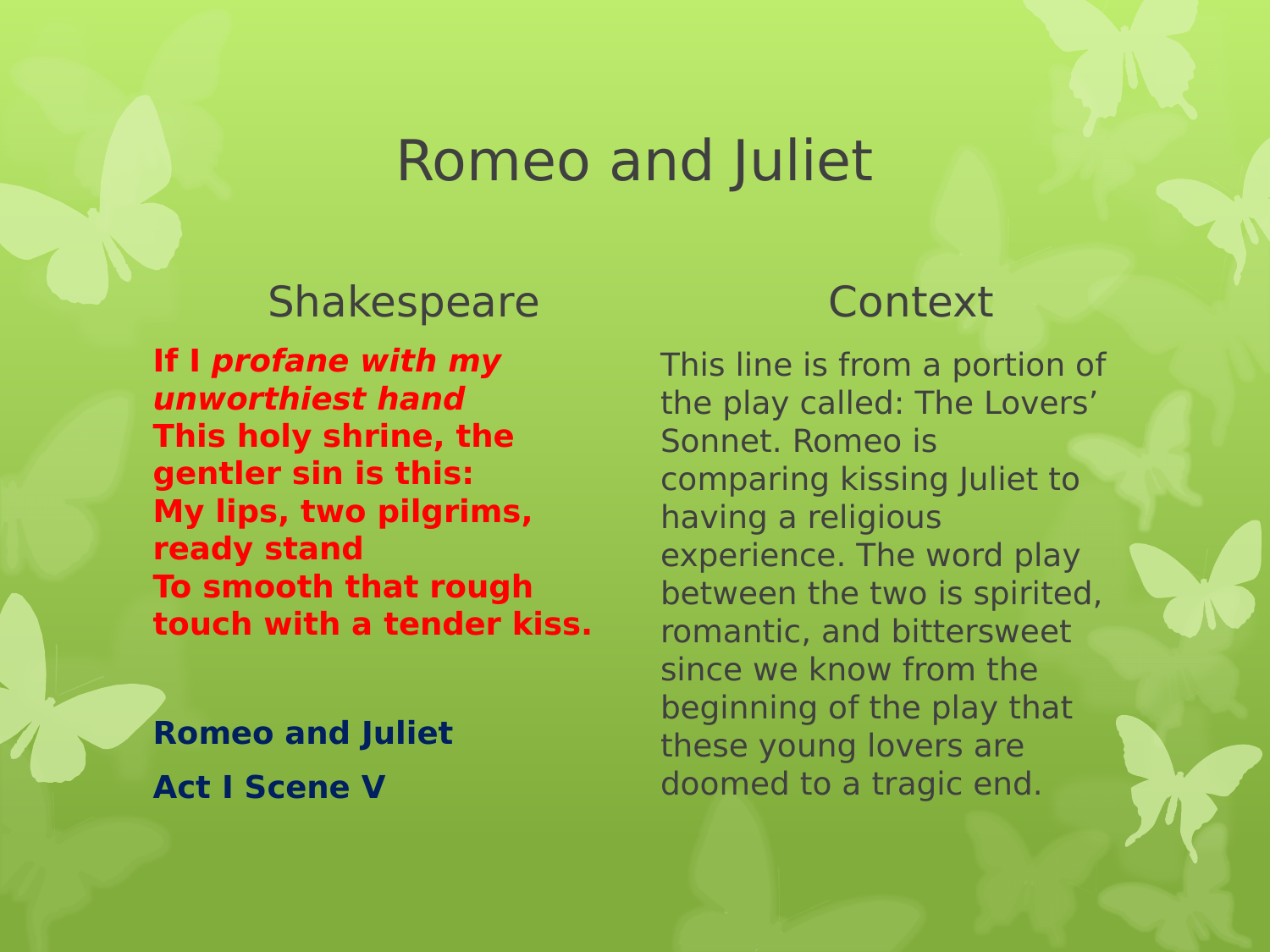

# Romeo and Juliet
Shakespeare
Context
If I profane with my unworthiest hand
This holy shrine, the gentler sin is this:
My lips, two pilgrims, ready stand
To smooth that rough touch with a tender kiss.

Romeo and Juliet
Act I Scene V
This line is from a portion of the play called: The Lovers’ Sonnet. Romeo is comparing kissing Juliet to having a religious experience. The word play between the two is spirited, romantic, and bittersweet since we know from the beginning of the play that these young lovers are doomed to a tragic end.